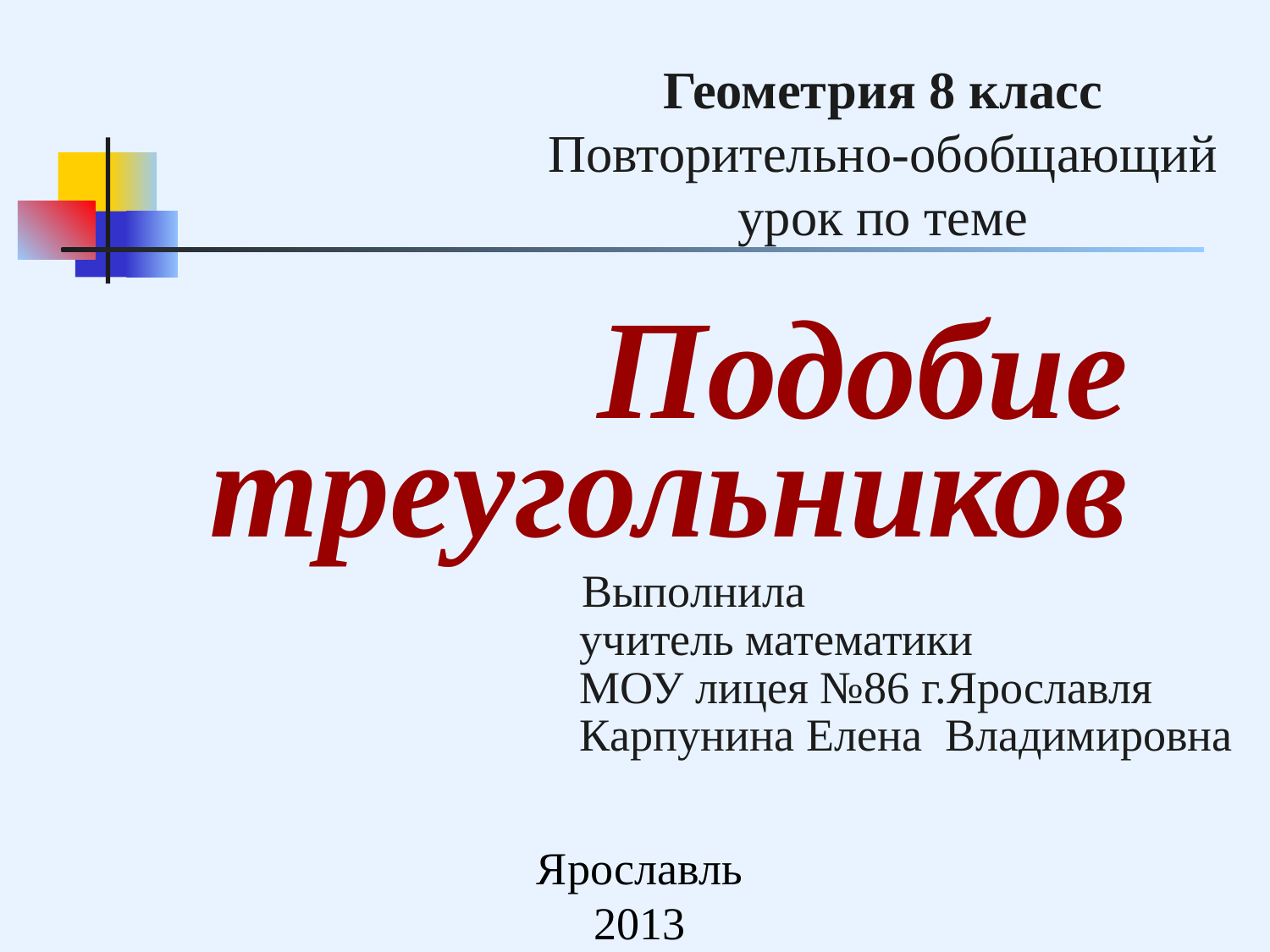

Геометрия 8 класс
Повторительно-обобщающий урок по теме
Подобие
треугольников
 Выполнила
 учитель математики
 МОУ лицея №86 г.Ярославля
 Карпунина Елена  Владимировна
Ярославль
2013